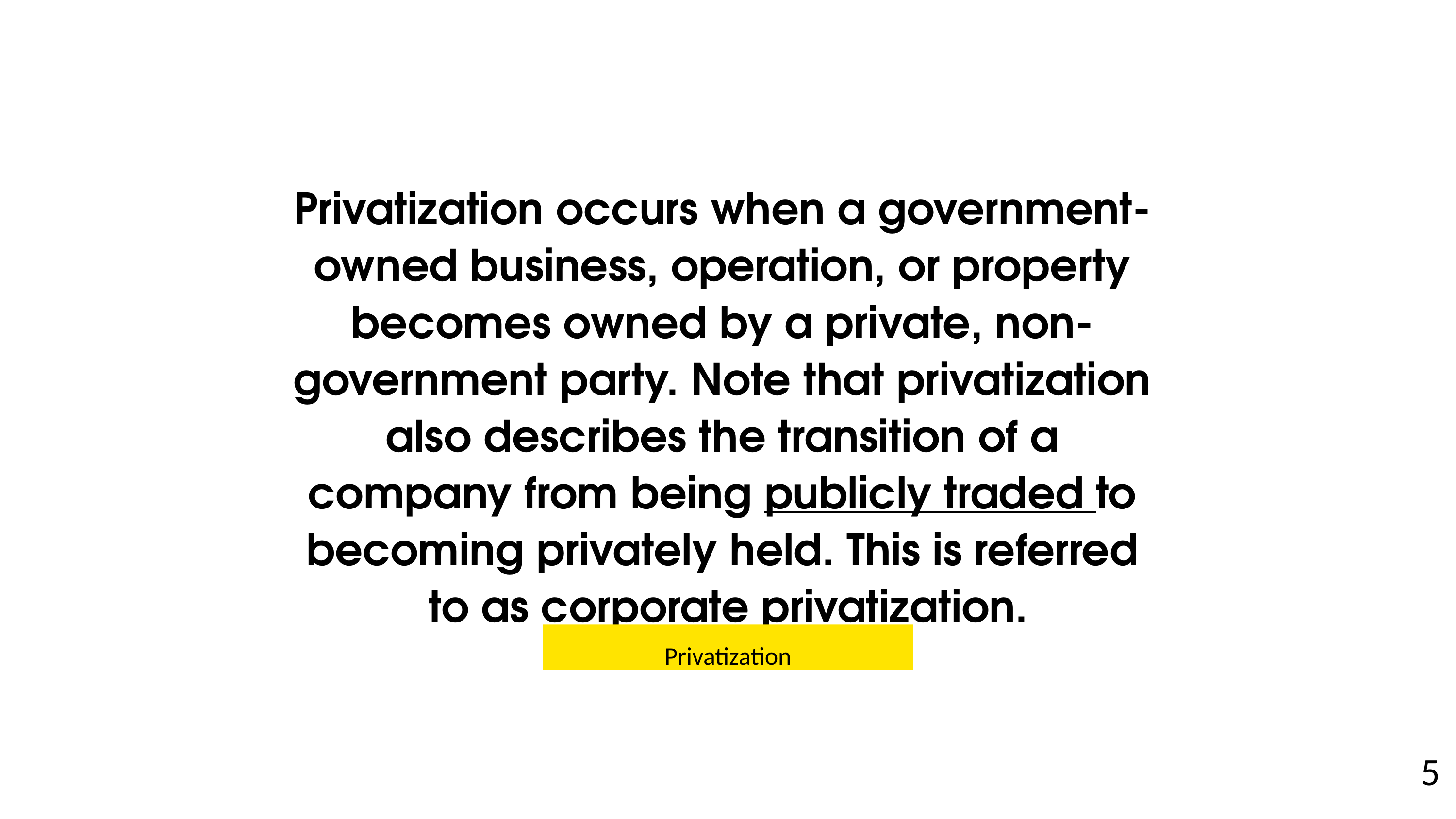

Privatization occurs when a government-  owned business, operation, or property  becomes owned by a private, non-  government party. Note that privatization  also describes the transition of a  company from being publicly traded to  becoming privately held. This is referred  to as corporate privatization.
Privatization
5